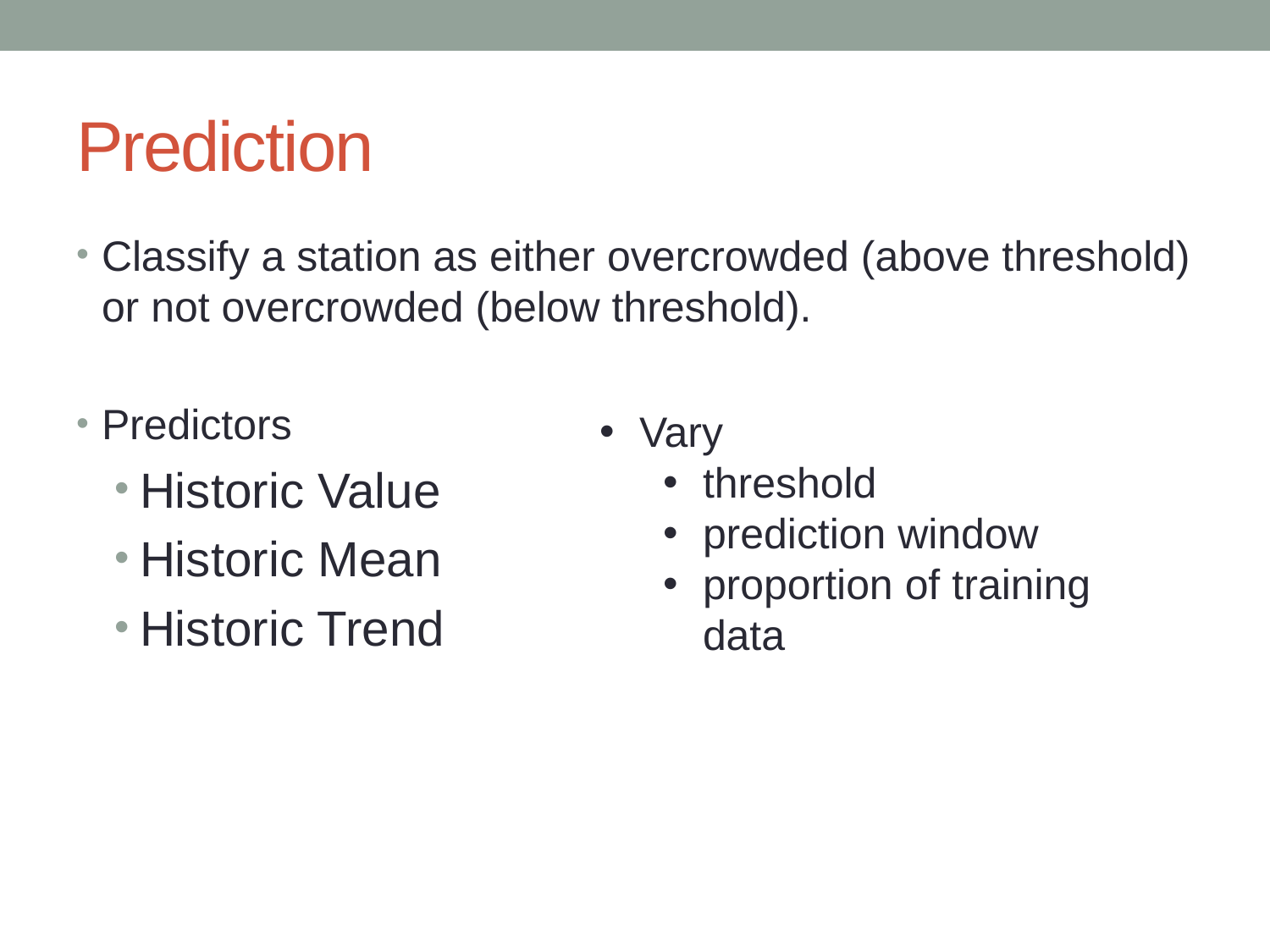

# Prediction
Classify a station as either overcrowded (above threshold) or not overcrowded (below threshold).

Predictors
Historic Value
Historic Mean
Historic Trend
Vary
threshold
prediction window
proportion of training data